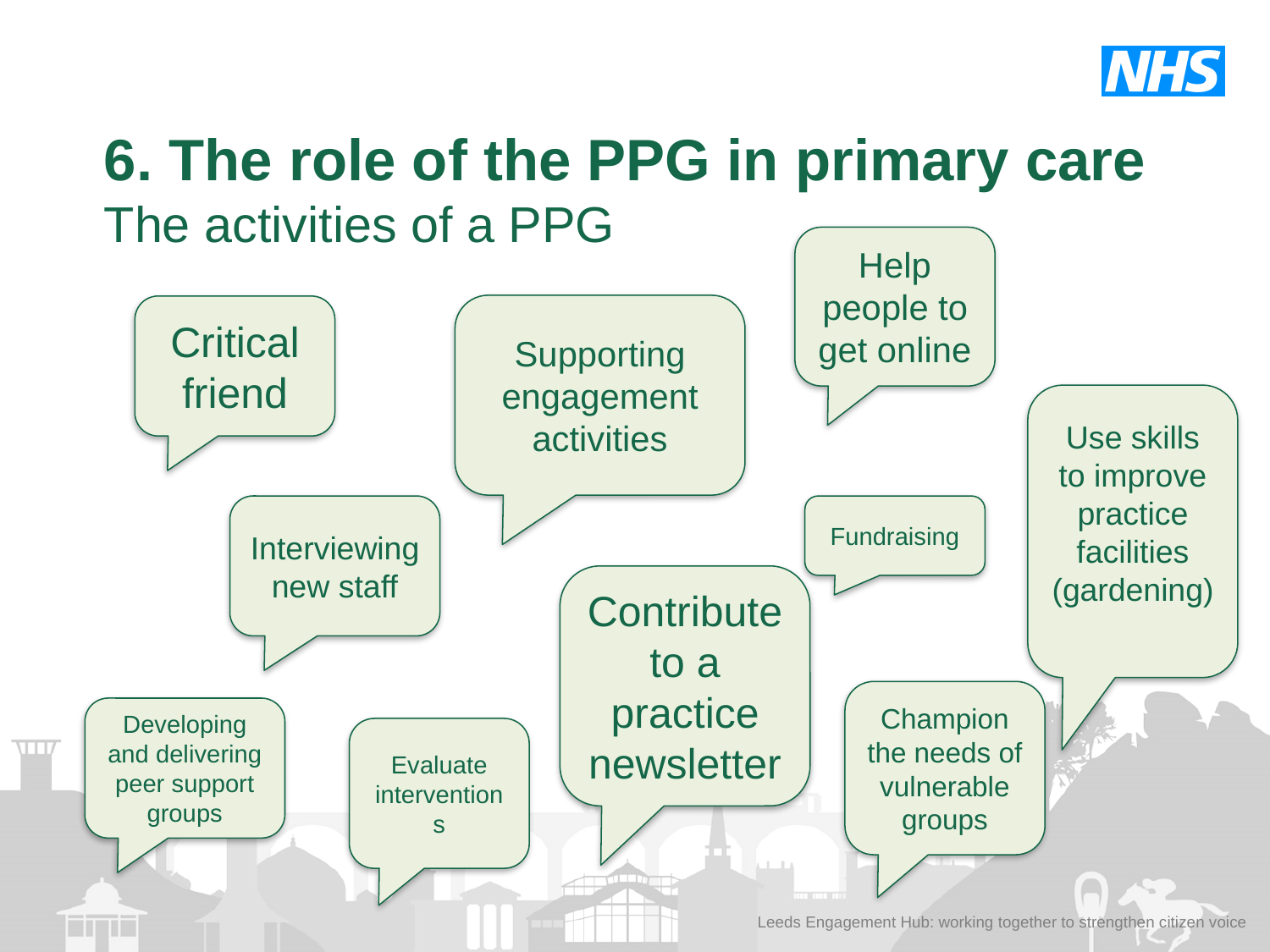

6. The role of the PPG in primary care
The activities of a PPG
Help people to get online
Supporting engagement activities
Critical friend
Use skills to improve practice facilities (gardening)
Interviewing new staff
Fundraising
Contribute to a practice newsletter
Champion the needs of vulnerable groups
Developing and delivering peer support groups
Evaluate interventions